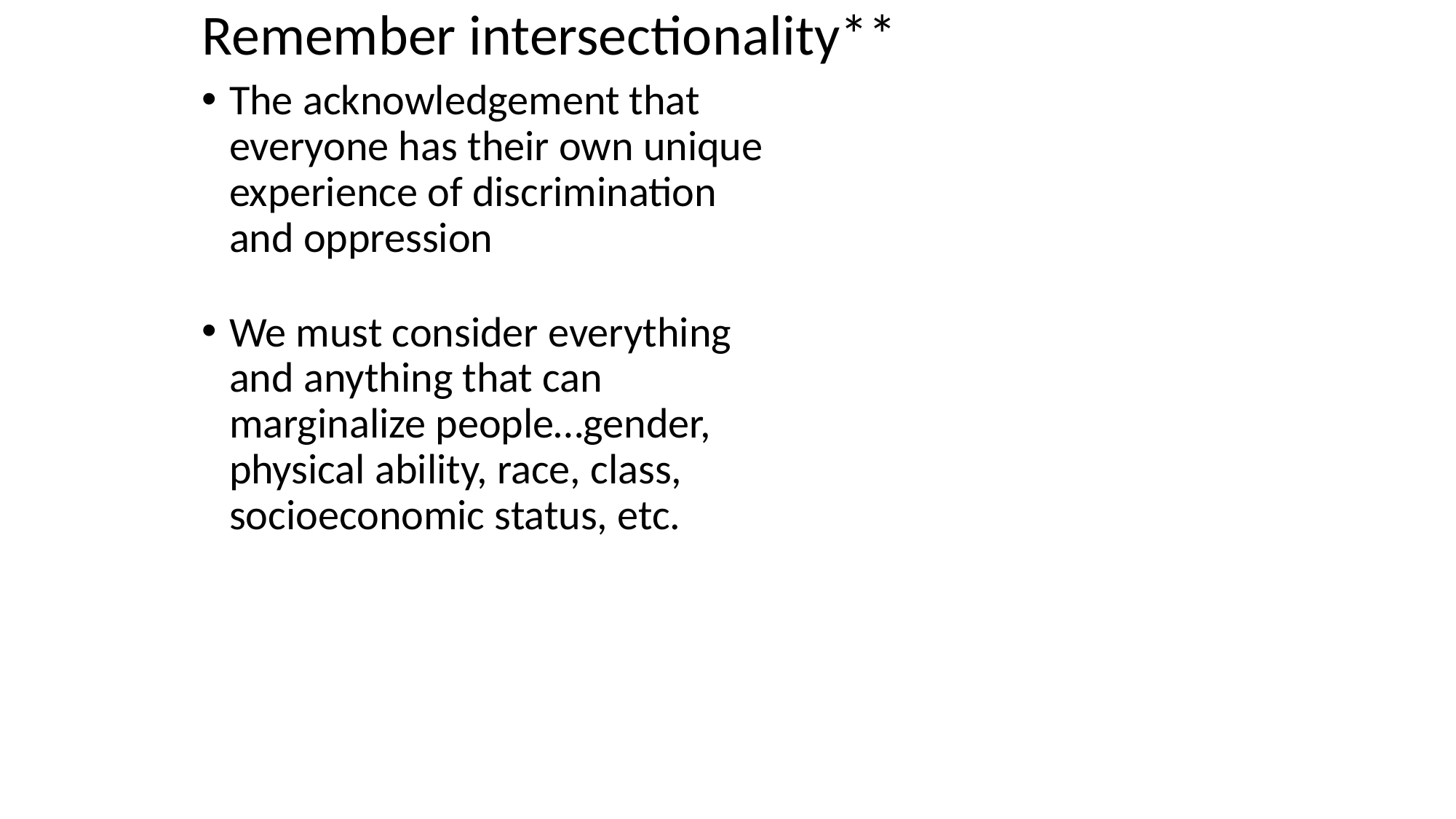

# Remember intersectionality**
The acknowledgement that everyone has their own unique experience of discrimination and oppression

We must consider everything and anything that can marginalize people…gender, physical ability, race, class, socioeconomic status, etc.